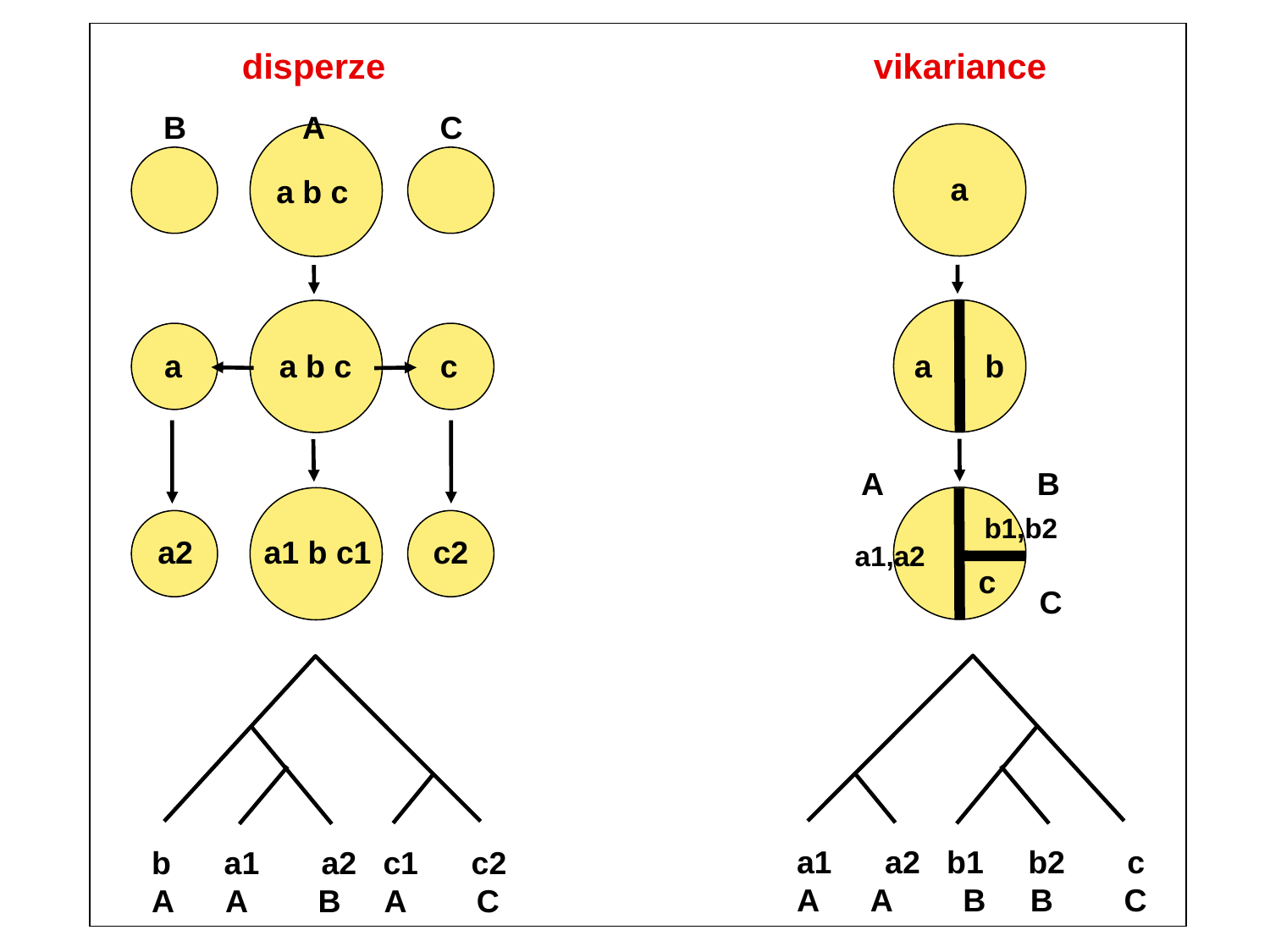

disperze
B
A
C

a b c

a           a b c          c

a2        a1 b c1       c2

b      a1       a2   c1      c2
A      A        B     A        C
vikariance

a

a      b

A
B

b1,b2
a1,a2
c

C

a1      a2   b1     b2       c
A      A        B     B        C